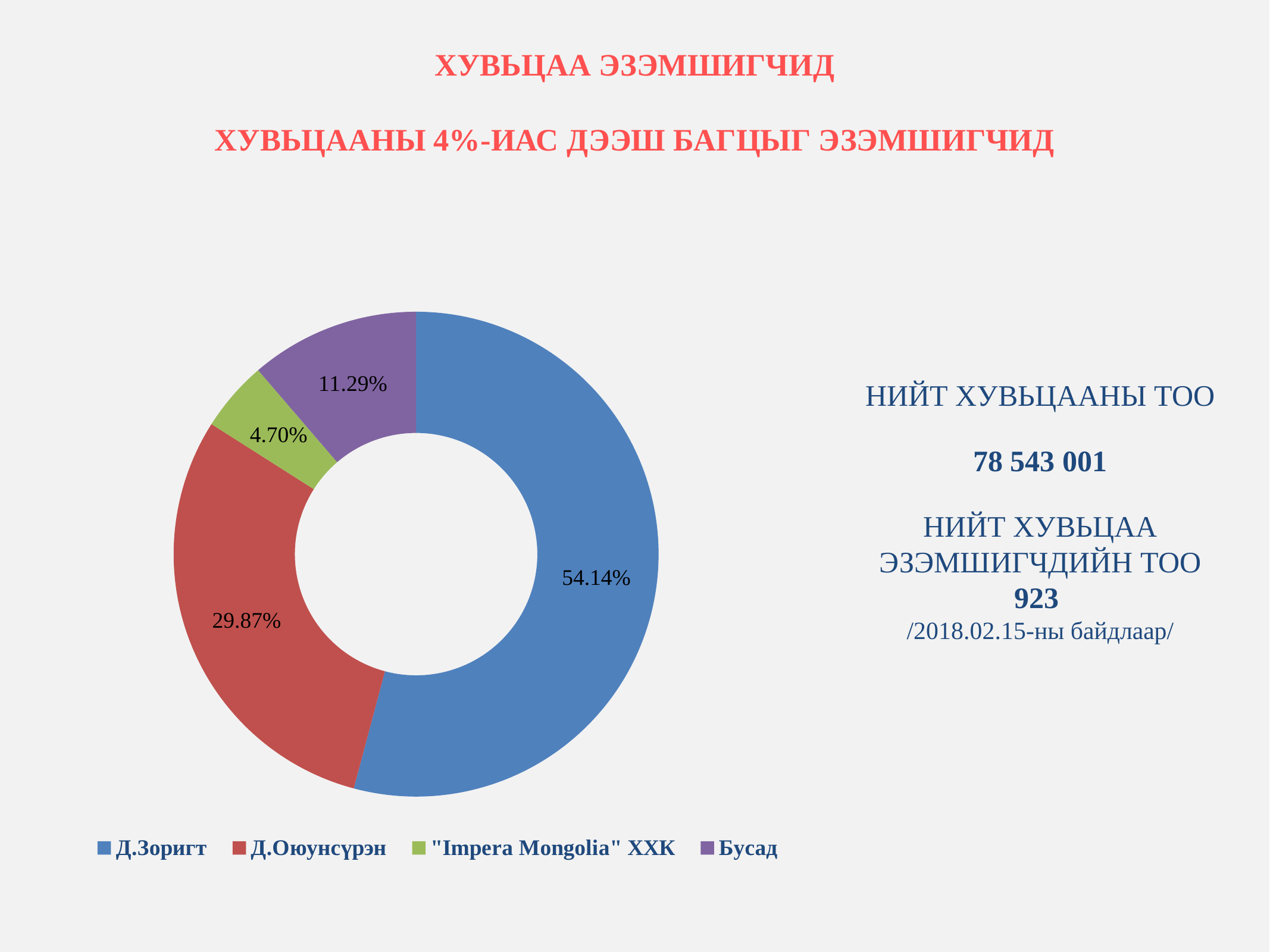

# ХУВЬЦАА ЭЗЭМШИГЧИД ХУВЬЦААНЫ 4%-ИАС ДЭЭШ БАГЦЫГ ЭЗЭМШИГЧИД

### Chart

| Category | Sales |
|---|---|
| Д.Зоригт | 0.5414 |
| Д.Оюунсүрэн | 0.2987 |
| "Impera Mongolia" ХХК | 0.047 |
| Бусад | 0.1129 |

НИЙТ ХУВЬЦААНЫ ТОО

78 543 001

НИЙТ ХУВЬЦАА ЭЗЭМШИГЧДИЙН ТОО
923
/2018.02.15-ны байдлаар/

22